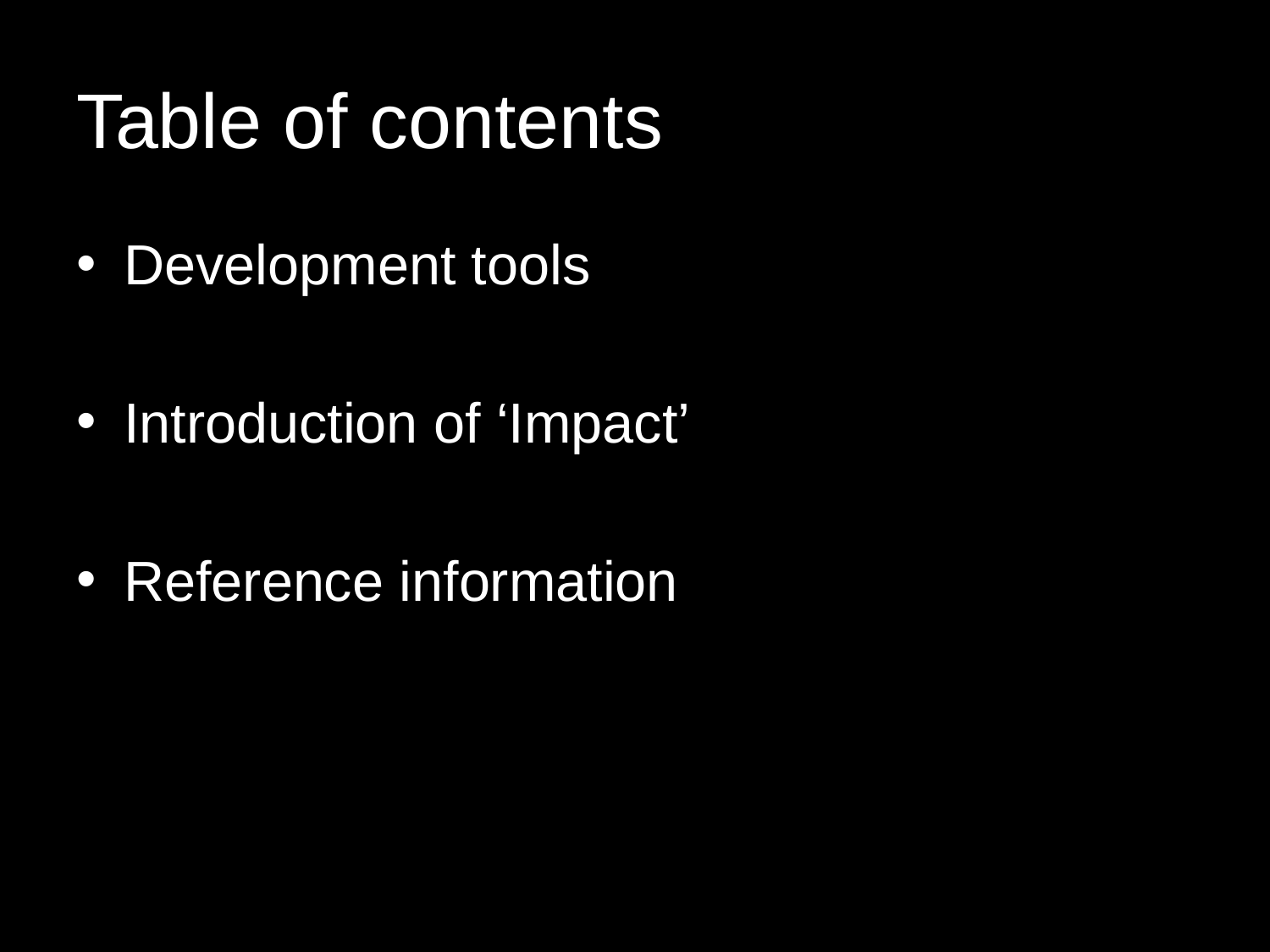

# Table of contents
Development tools

Introduction of ‘Impact’

Reference information